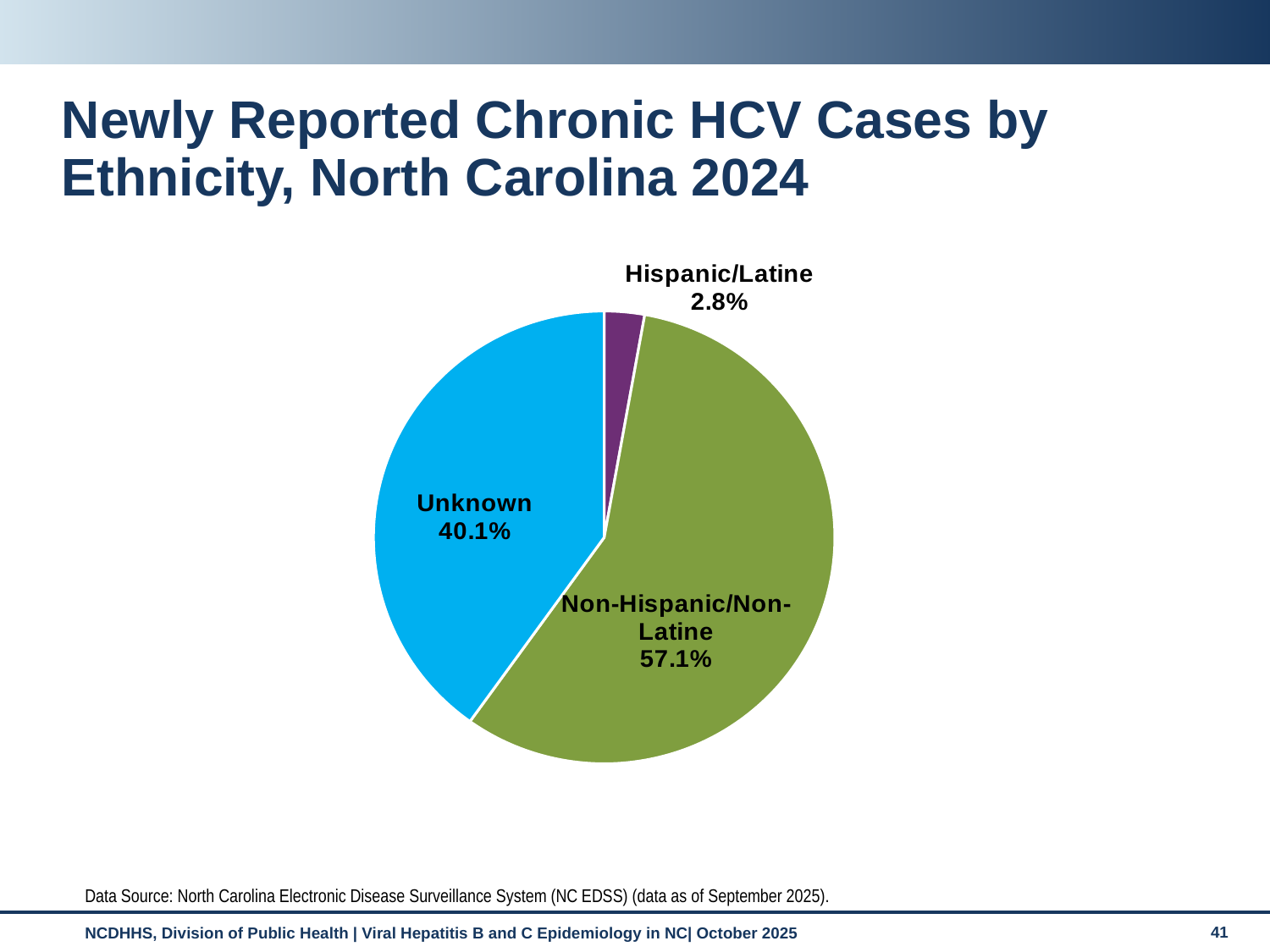

# Newly Reported Chronic HCV Cases by Ethnicity, North Carolina 2024

### Chart

| Category | Chronic HCV |
|---|---|
| Hispanic/Latine | 253.0 |
| Non-Hispanic/Non-Latine | 5116.0 |
| Unknown | 3597.0 |
Data Source: North Carolina Electronic Disease Surveillance System (NC EDSS) (data as of September 2025).